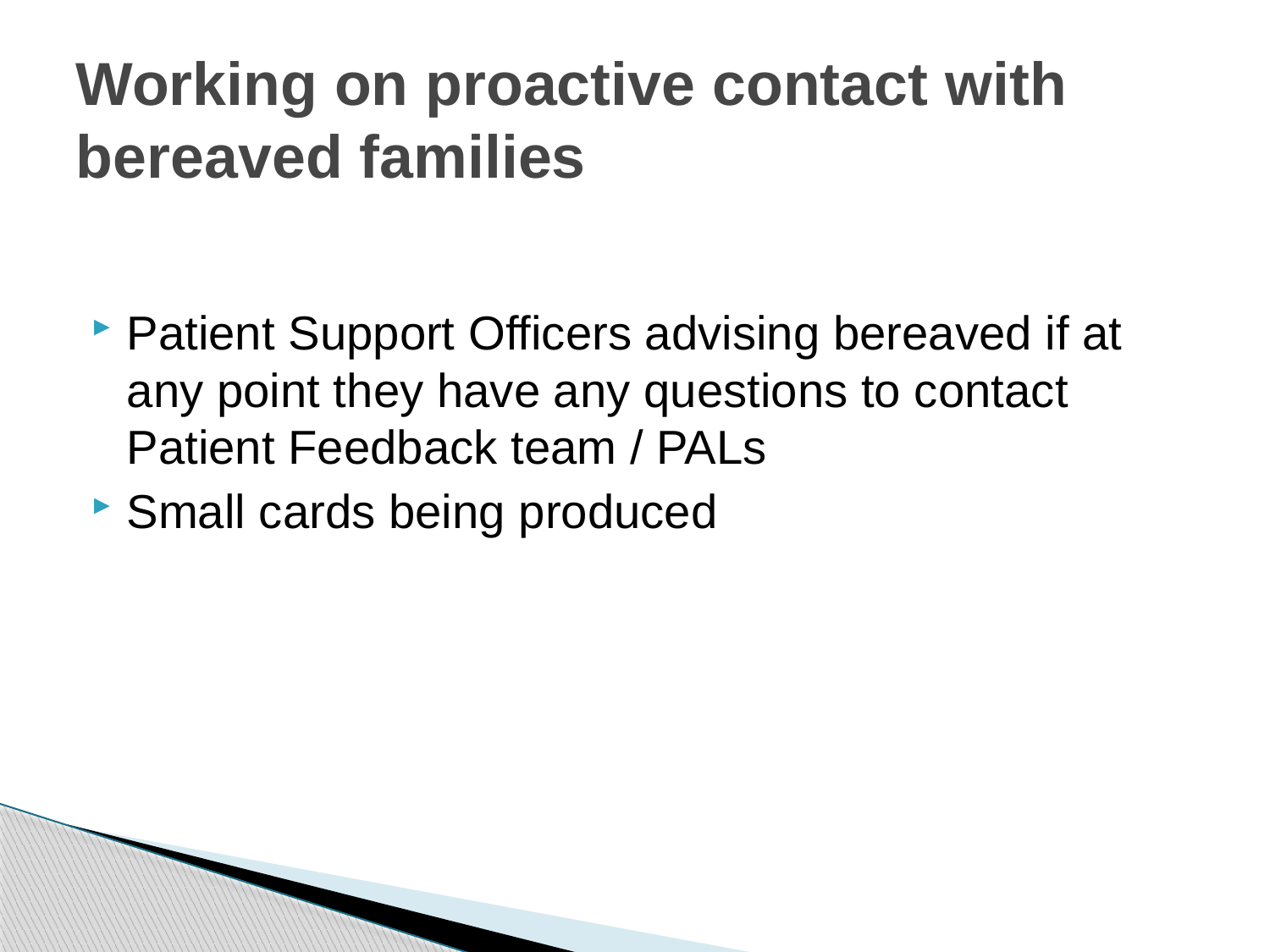

# Working on proactive contact with bereaved families
Patient Support Officers advising bereaved if at any point they have any questions to contact Patient Feedback team / PALs
Small cards being produced